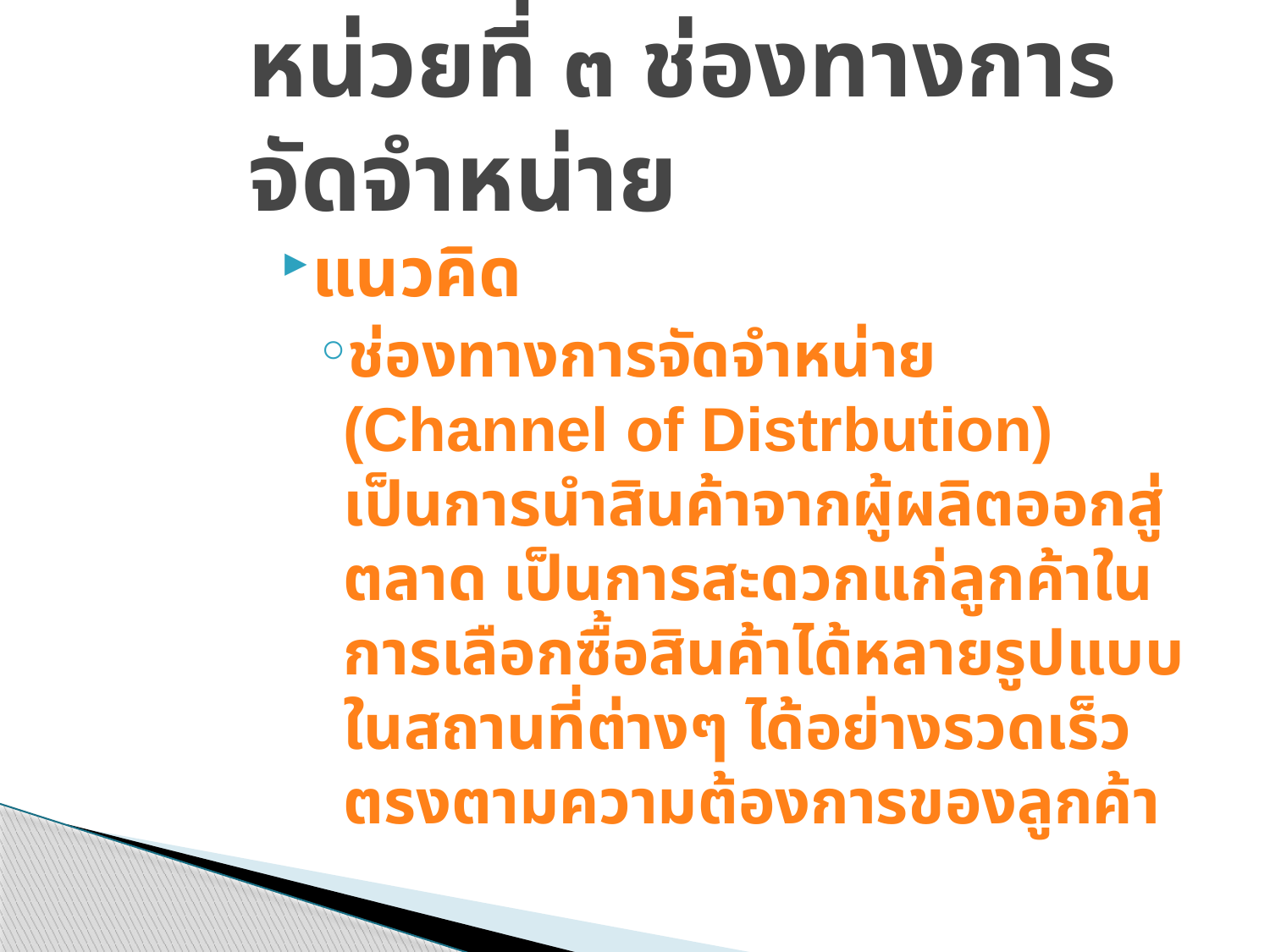

# หน่วยที่ ๓ ช่องทางการจัดจำหน่าย
แนวคิด
ช่องทางการจัดจำหน่าย (Channel of Distrbution) เป็นการนำสินค้าจากผู้ผลิตออกสู่ตลาด เป็นการสะดวกแก่ลูกค้าในการเลือกซื้อสินค้าได้หลายรูปแบบ ในสถานที่ต่างๆ ได้อย่างรวดเร็ว ตรงตามความต้องการของลูกค้า